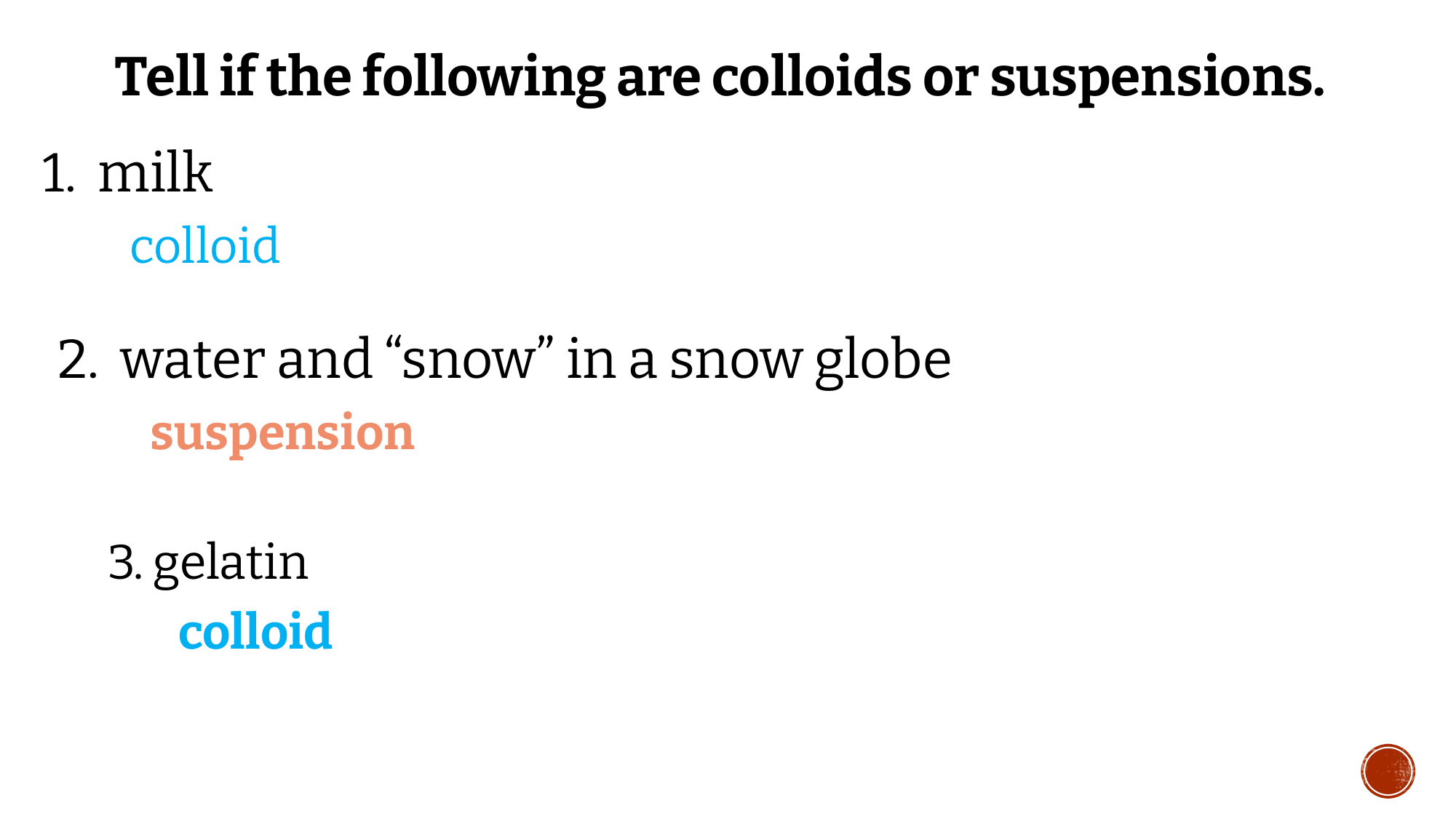

Tell if the following are colloids or suspensions.
1.  milk
colloid
2.  water and “snow” in a snow globe
suspension
3. gelatin
colloid